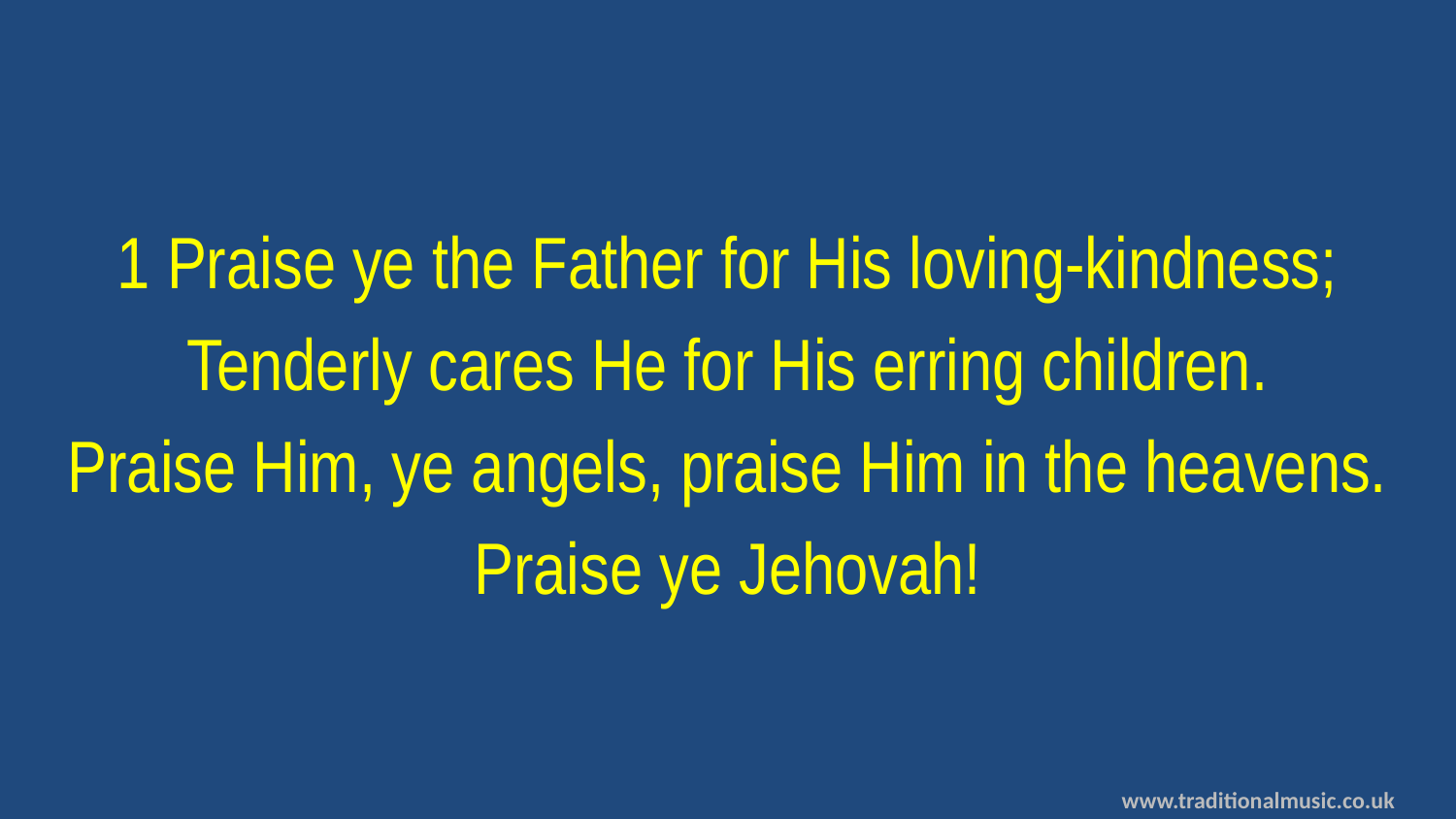

1 Praise ye the Father for His loving-kindness;
Tenderly cares He for His erring children.
Praise Him, ye angels, praise Him in the heavens.
Praise ye Jehovah!